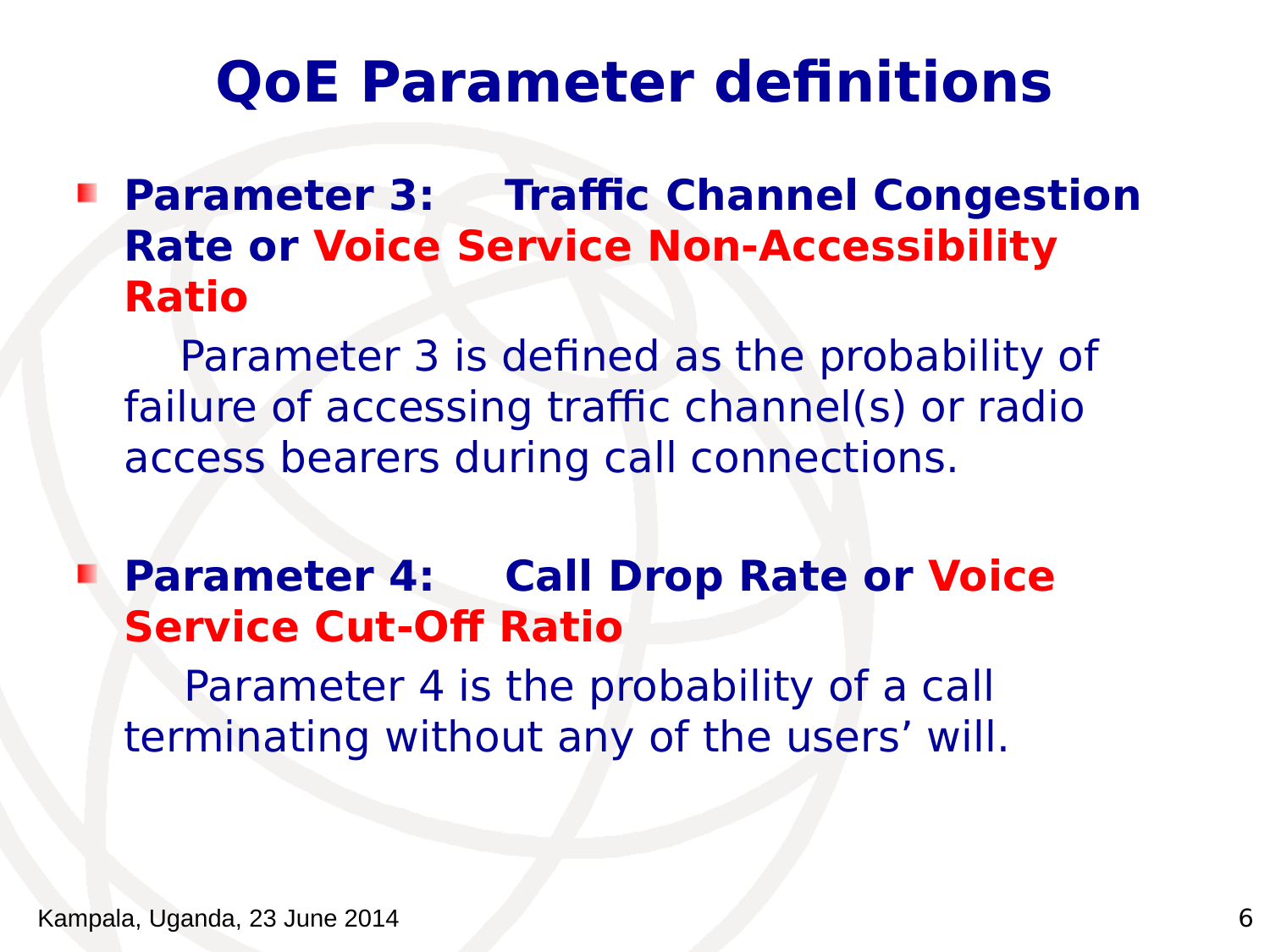

# QoE Parameter definitions
Parameter 3:	Traffic Channel Congestion Rate or Voice Service Non-Accessibility Ratio
       Parameter 3 is defined as the probability of failure of accessing traffic channel(s) or radio access bearers during call connections.

Parameter 4:	Call Drop Rate or Voice Service Cut-Off Ratio
        Parameter 4 is the probability of a call terminating without any of the users’ will.

Kampala, Uganda, 23 June 2014
6